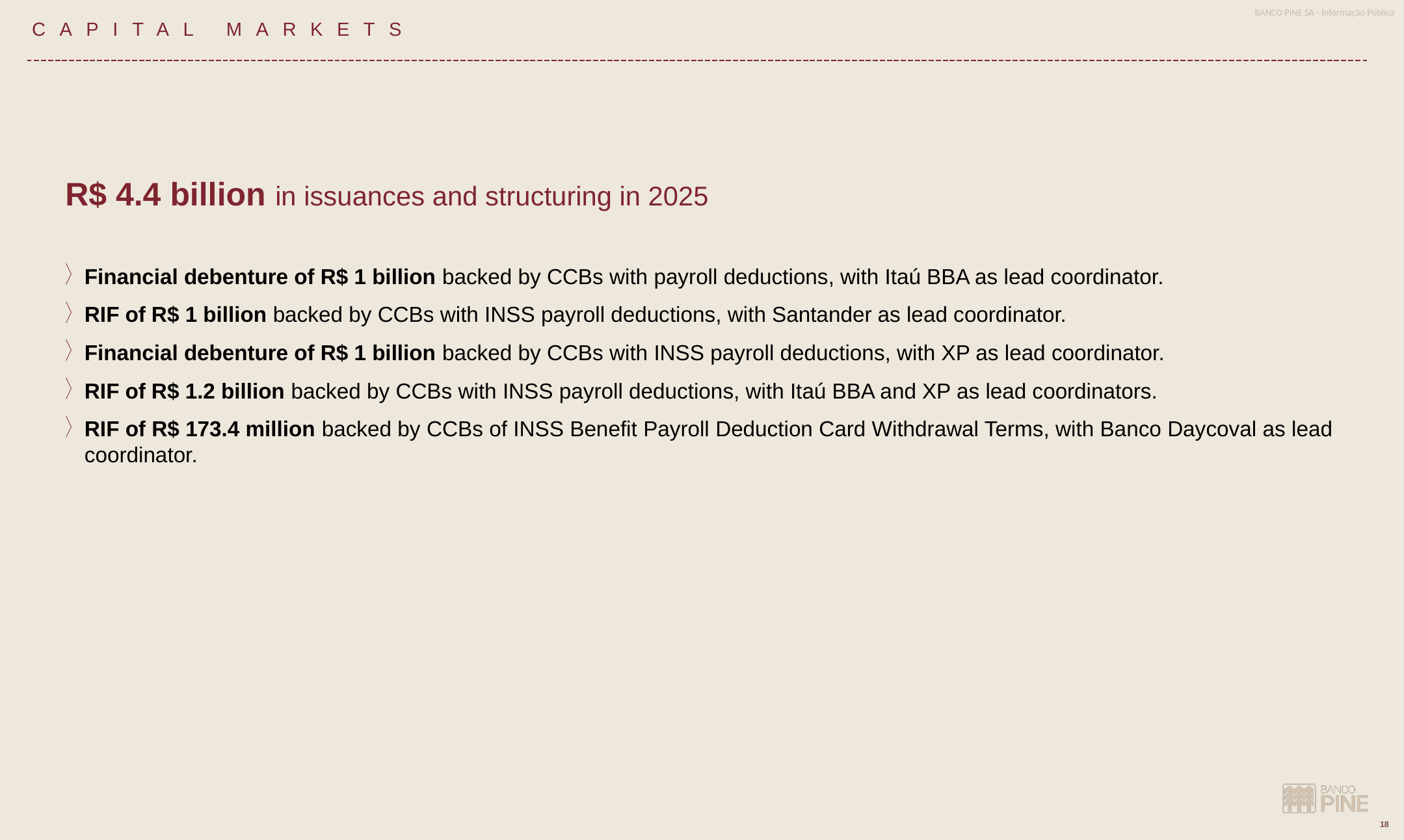

Capital markets
R$ 4.4 billion in issuances and structuring in 2025

Financial debenture of R$ 1 billion backed by CCBs with payroll deductions, with Itaú BBA as lead coordinator.
RIF of R$ 1 billion backed by CCBs with INSS payroll deductions, with Santander as lead coordinator.
Financial debenture of R$ 1 billion backed by CCBs with INSS payroll deductions, with XP as lead coordinator.
RIF of R$ 1.2 billion backed by CCBs with INSS payroll deductions, with Itaú BBA and XP as lead coordinators.
RIF of R$ 173.4 million backed by CCBs of INSS Benefit Payroll Deduction Card Withdrawal Terms, with Banco Daycoval as lead coordinator.

### Chart

| Category |  |
|---|---|
1T24
3T23
4T23
1T24
2T24
3T24
9M23
9M24